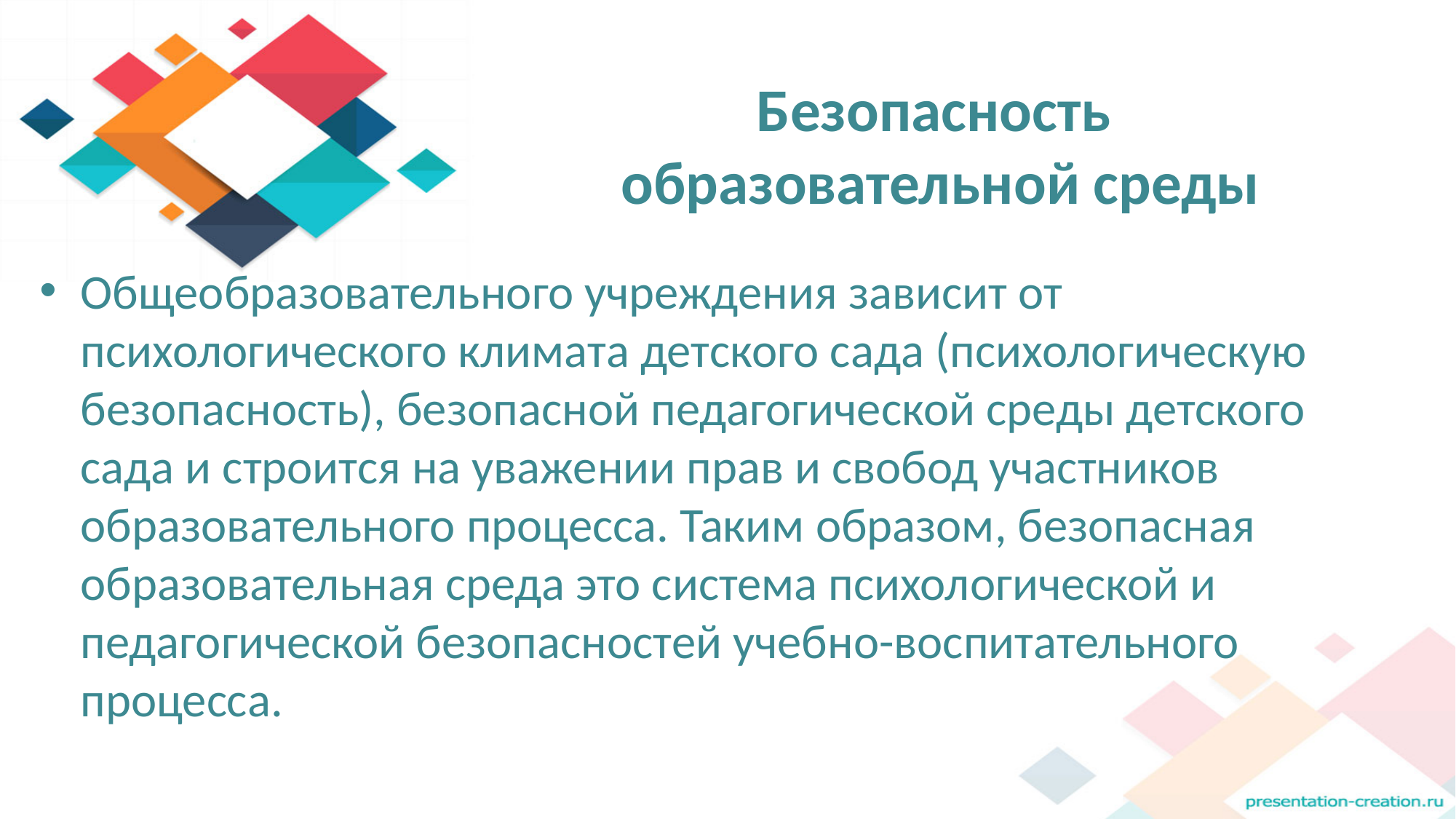

# Безопасность образовательной среды
Общеобразовательного учреждения зависит от психологического климата детского сада (психологическую безопасность), безопасной педагогической среды детского сада и строится на уважении прав и свобод участников образовательного процесса. Таким образом, безопасная образовательная среда это система психологической и педагогической безопасностей учебно-воспитательного процесса.